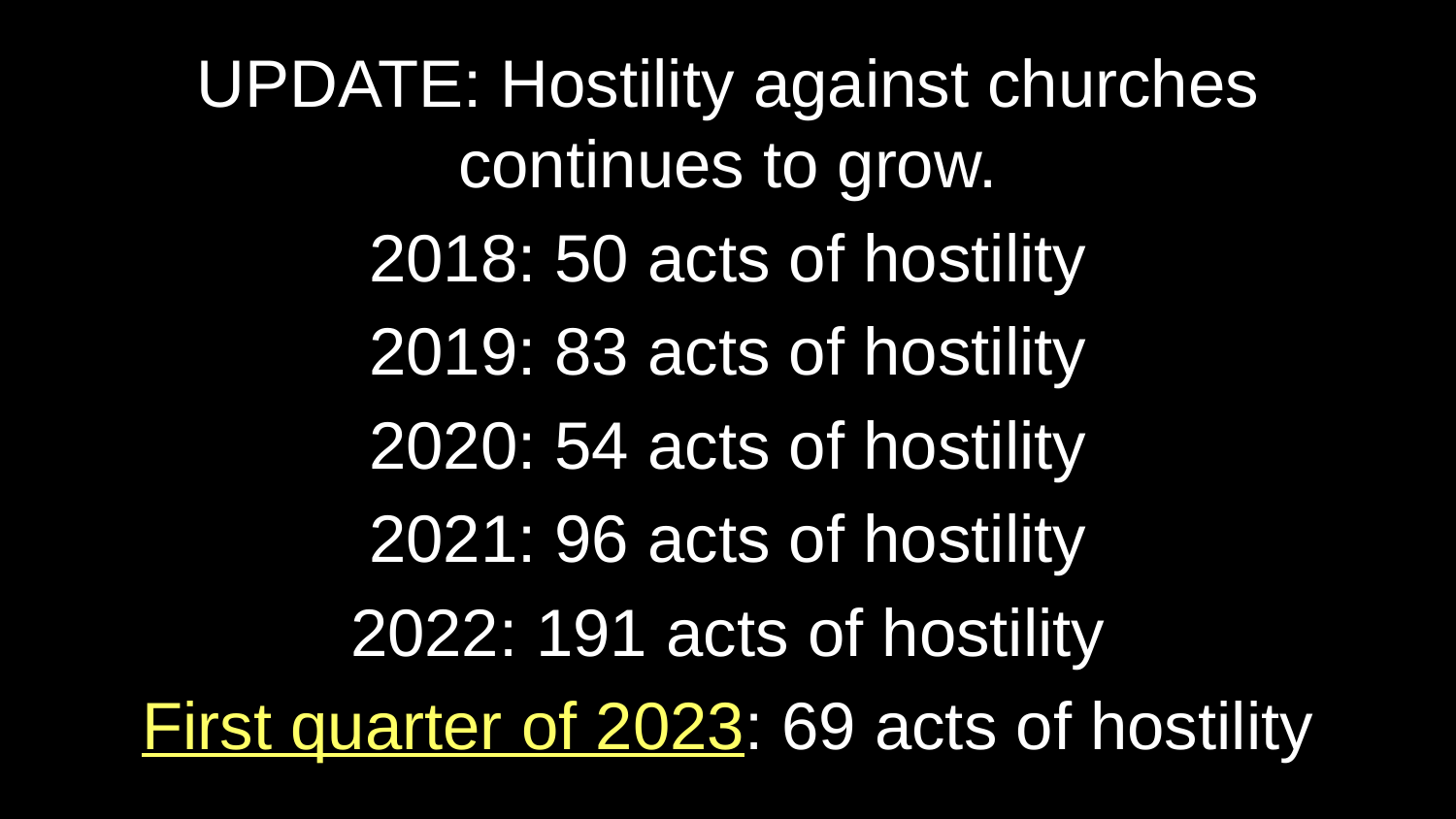

UPDATE: Hostility against churches continues to grow.
2018: 50 acts of hostility
2019: 83 acts of hostility
2020: 54 acts of hostility
2021: 96 acts of hostility
2022: 191 acts of hostility
First quarter of 2023: 69 acts of hostility